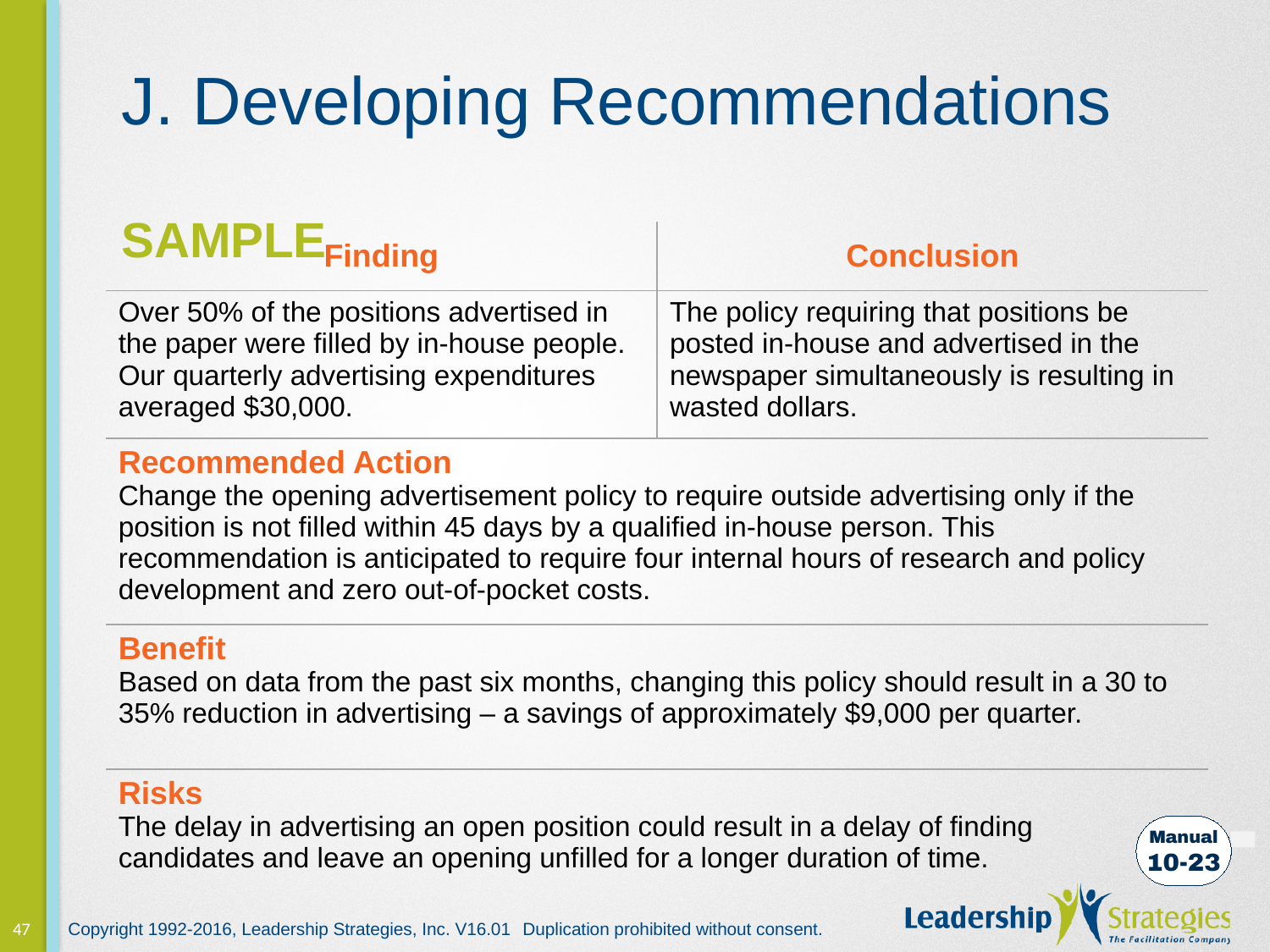

# J. Developing Recommendations
SAMPLE
| Finding | Conclusion |
| --- | --- |
| Over 50% of the positions advertised in the paper were filled by in-house people. Our quarterly advertising expenditures averaged $30,000. | The policy requiring that positions be posted in-house and advertised in the newspaper simultaneously is resulting in wasted dollars. |
| Recommended Action Change the opening advertisement policy to require outside advertising only if the position is not filled within 45 days by a qualified in-house person. This recommendation is anticipated to require four internal hours of research and policy development and zero out-of-pocket costs. |  |
| Benefit Based on data from the past six months, changing this policy should result in a 30 to 35% reduction in advertising – a savings of approximately $9,000 per quarter. |  |
| Risks The delay in advertising an open position could result in a delay of finding candidates and leave an opening unfilled for a longer duration of time. |  |
-
Manual
10-23
47